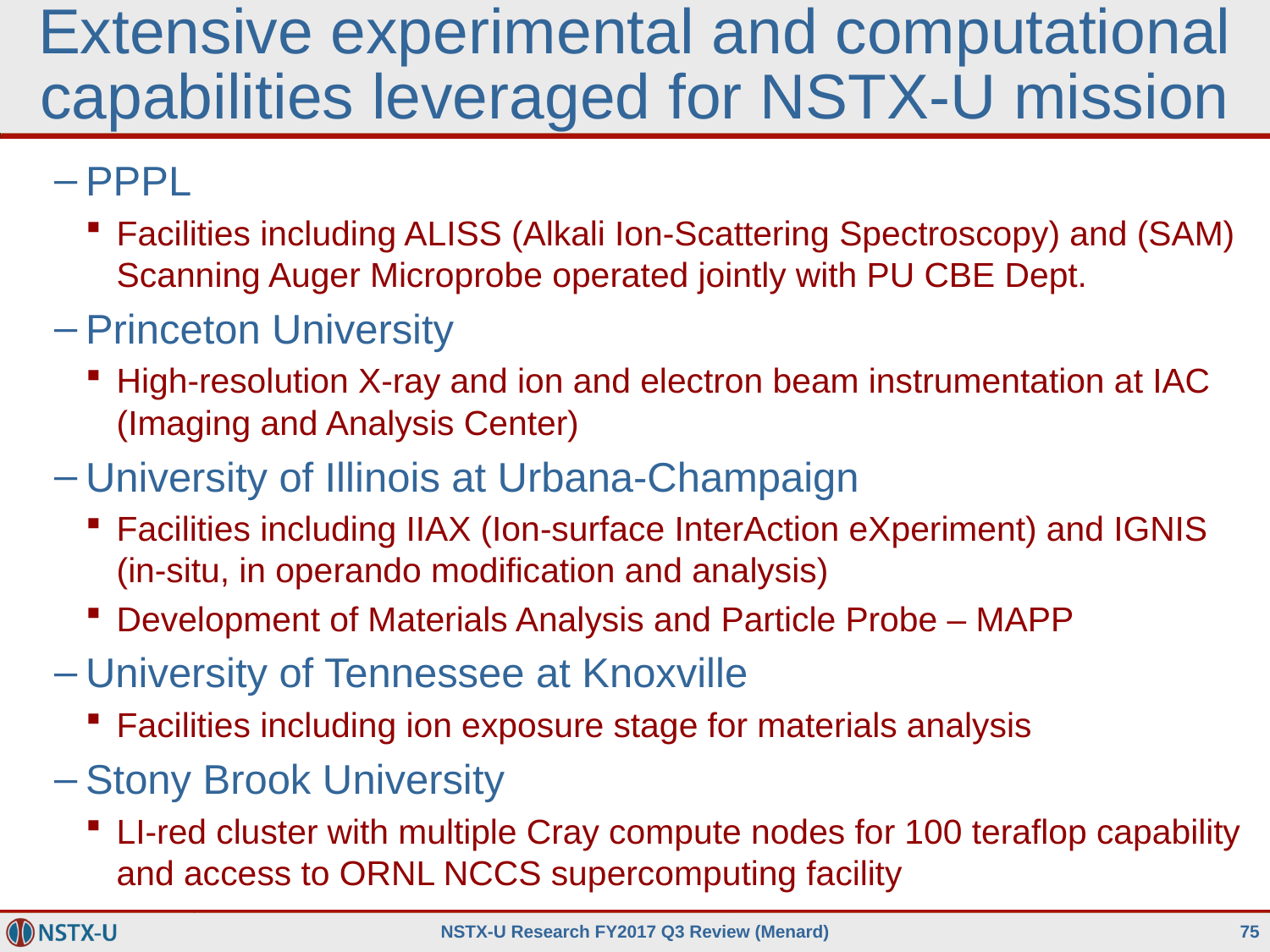

# Extensive experimental and computational capabilities leveraged for NSTX-U mission
PPPL
Facilities including ALISS (Alkali Ion-Scattering Spectroscopy) and (SAM) Scanning Auger Microprobe operated jointly with PU CBE Dept.
Princeton University
High-resolution X-ray and ion and electron beam instrumentation at IAC (Imaging and Analysis Center)
University of Illinois at Urbana-Champaign
Facilities including IIAX (Ion-surface InterAction eXperiment) and IGNIS (in-situ, in operando modification and analysis)
Development of Materials Analysis and Particle Probe – MAPP
University of Tennessee at Knoxville
Facilities including ion exposure stage for materials analysis
Stony Brook University
LI-red cluster with multiple Cray compute nodes for 100 teraflop capability and access to ORNL NCCS supercomputing facility